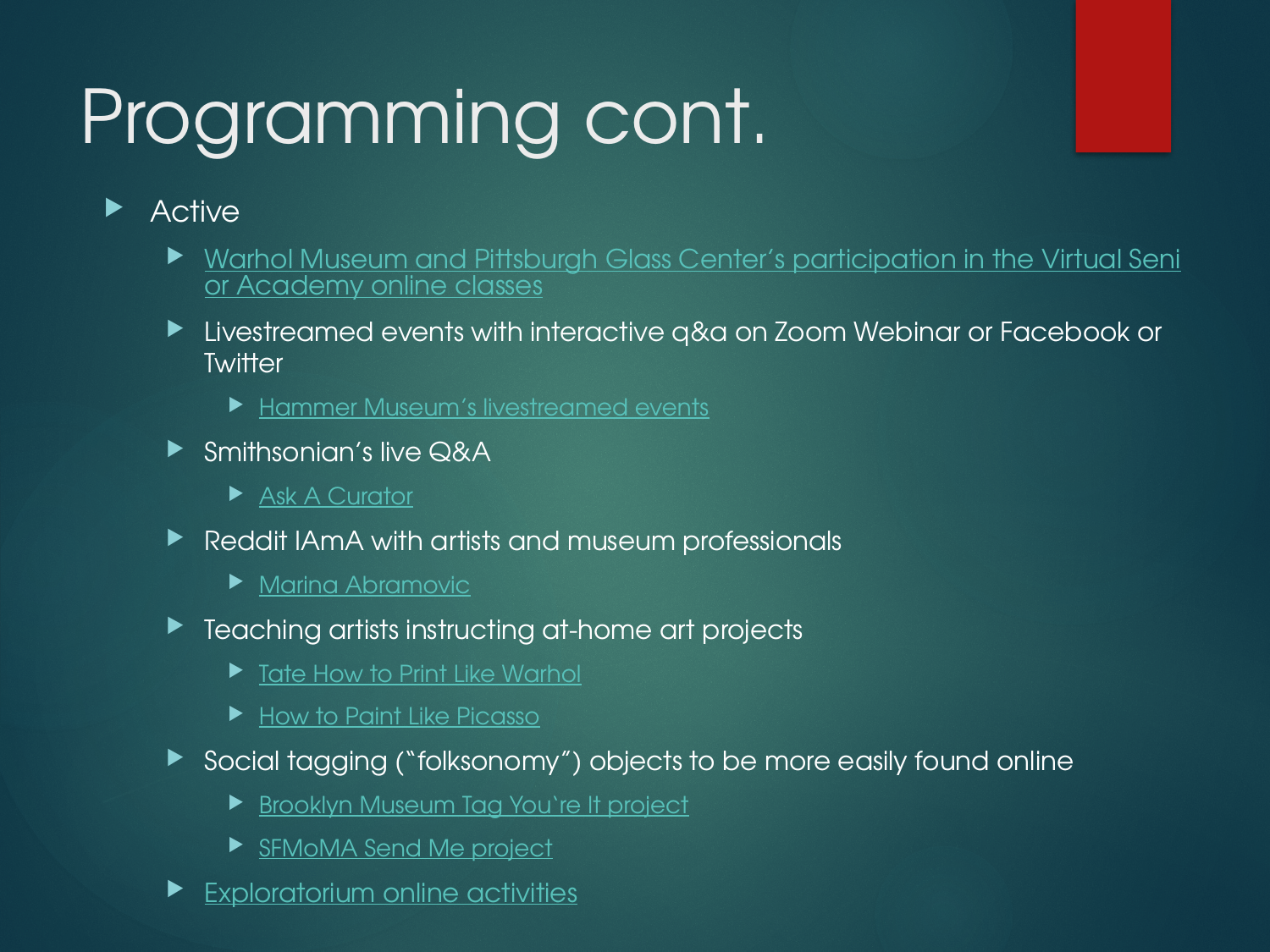

# Programming cont.
Active
Warhol Museum and Pittsburgh Glass Center’s participation in the Virtual Senior Academy online classes
Livestreamed events with interactive q&a on Zoom Webinar or Facebook or Twitter
Hammer Museum’s livestreamed events
Smithsonian’s live Q&A
Ask A Curator
Reddit IAmA with artists and museum professionals
Marina Abramovic
Teaching artists instructing at-home art projects
Tate How to Print Like Warhol
How to Paint Like Picasso
Social tagging (“folksonomy”) objects to be more easily found online
Brooklyn Museum Tag You‘re It project
SFMoMA Send Me project
Exploratorium online activities